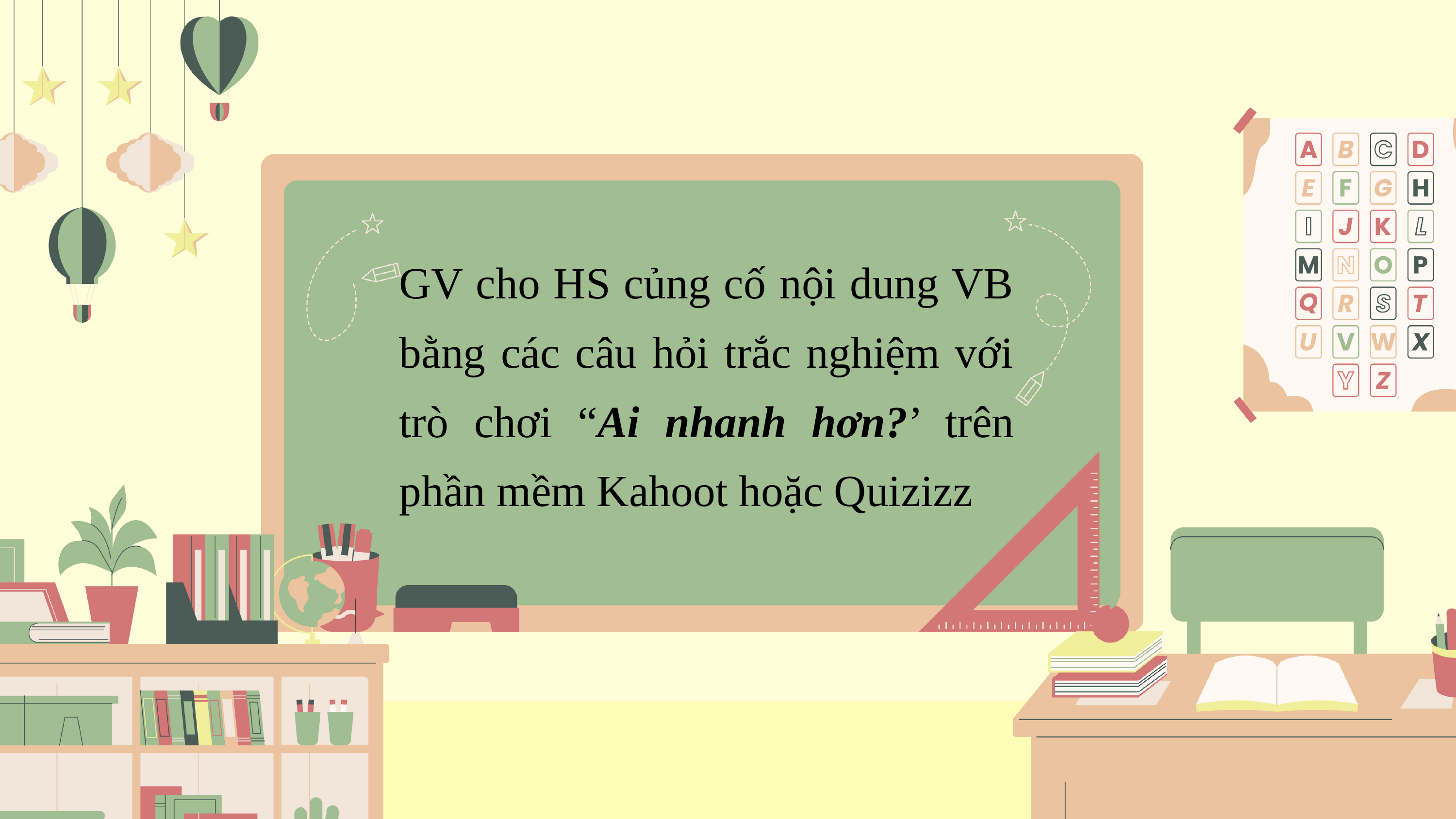

GV cho HS củng cố nội dung VB bằng các câu hỏi trắc nghiệm với trò chơi “Ai nhanh hơn?’ trên phần mềm Kahoot hoặc Quizizz